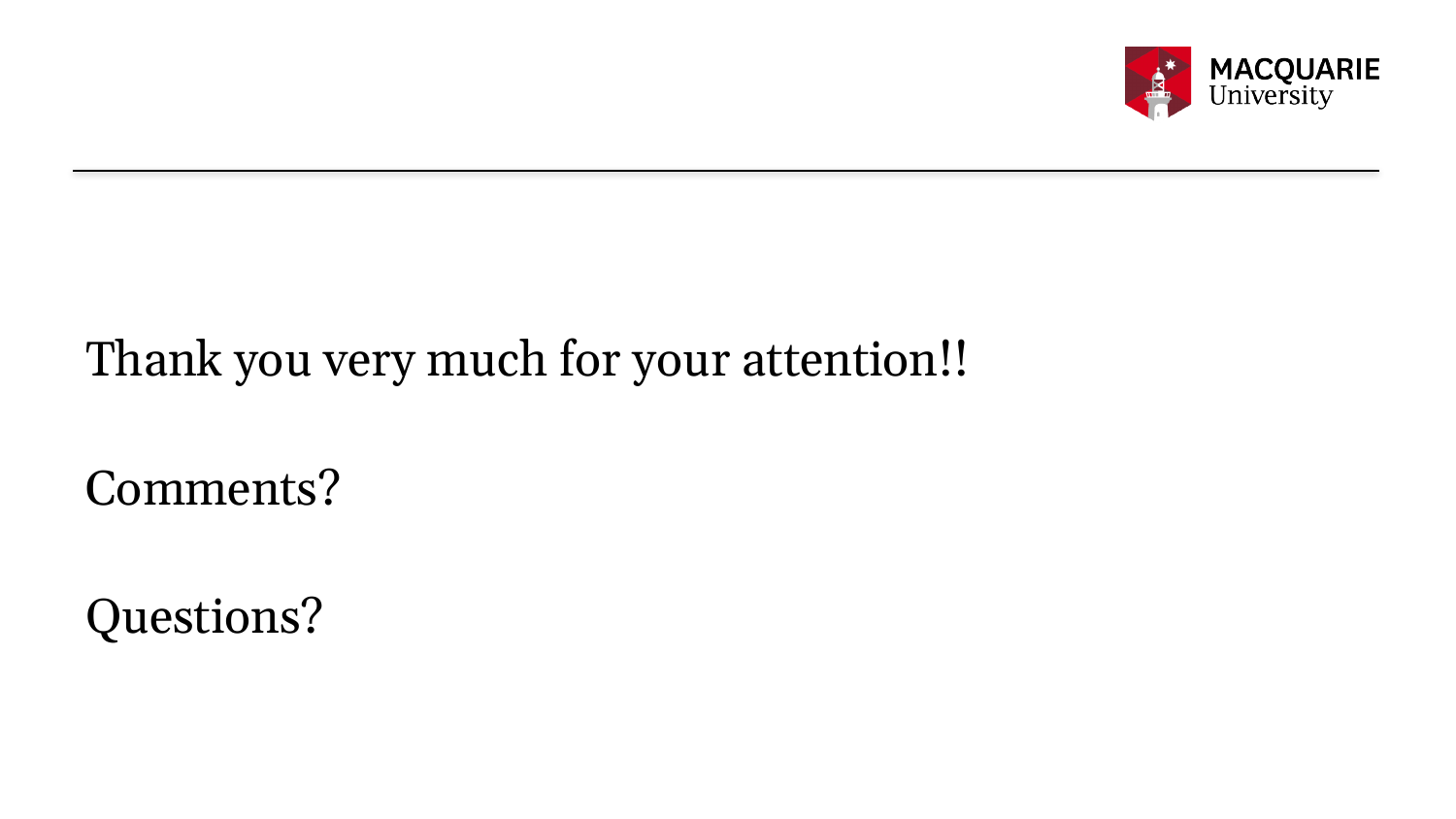

Thank you very much for your attention!!

Comments?

Questions?